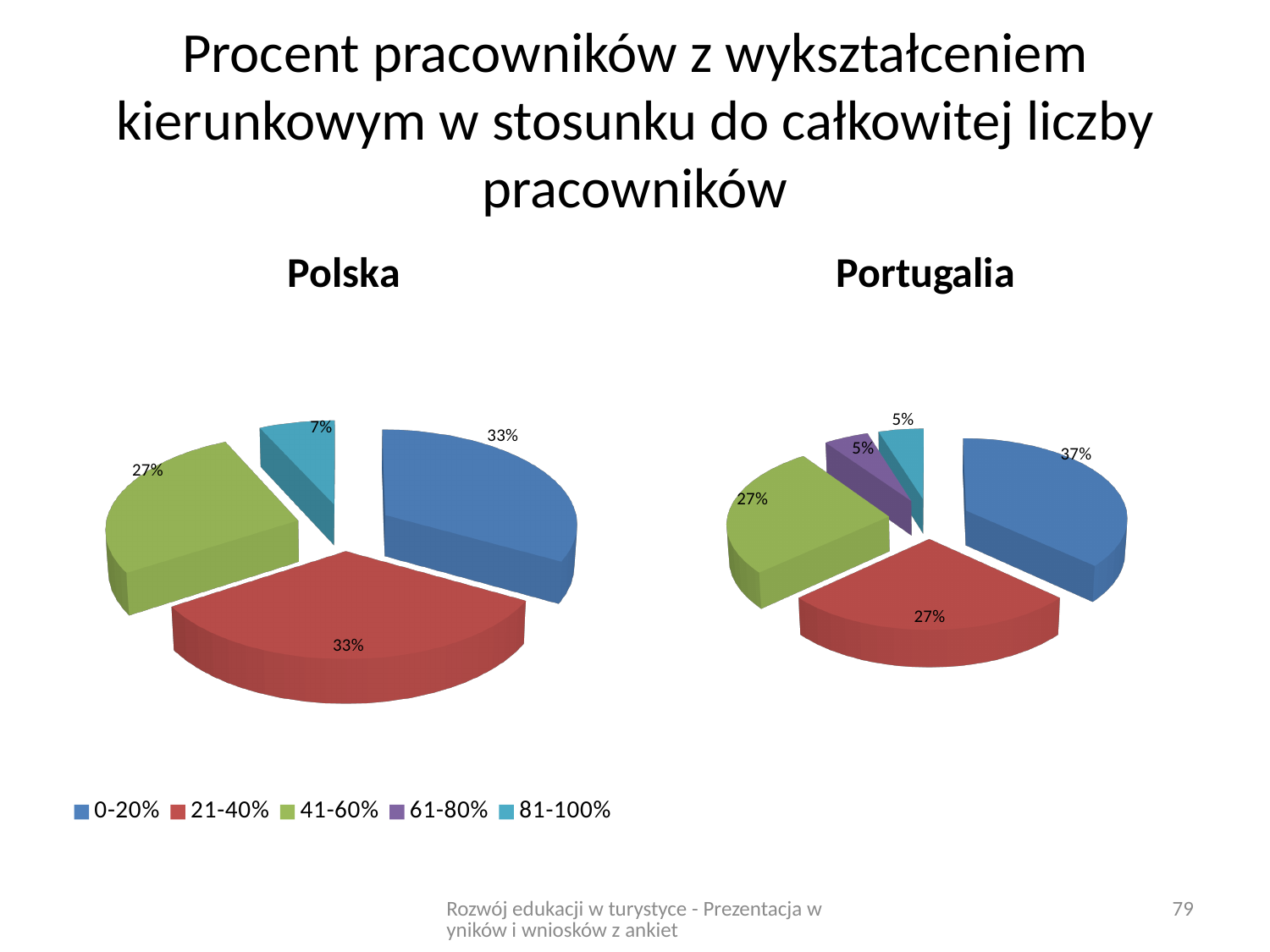

# Procent pracowników z wykształceniem kierunkowym w stosunku do całkowitej liczby pracowników
Polska
Portugalia

[unsupported chart]

[unsupported chart]

Rozwój edukacji w turystyce - Prezentacja wyników i wniosków z ankiet
79